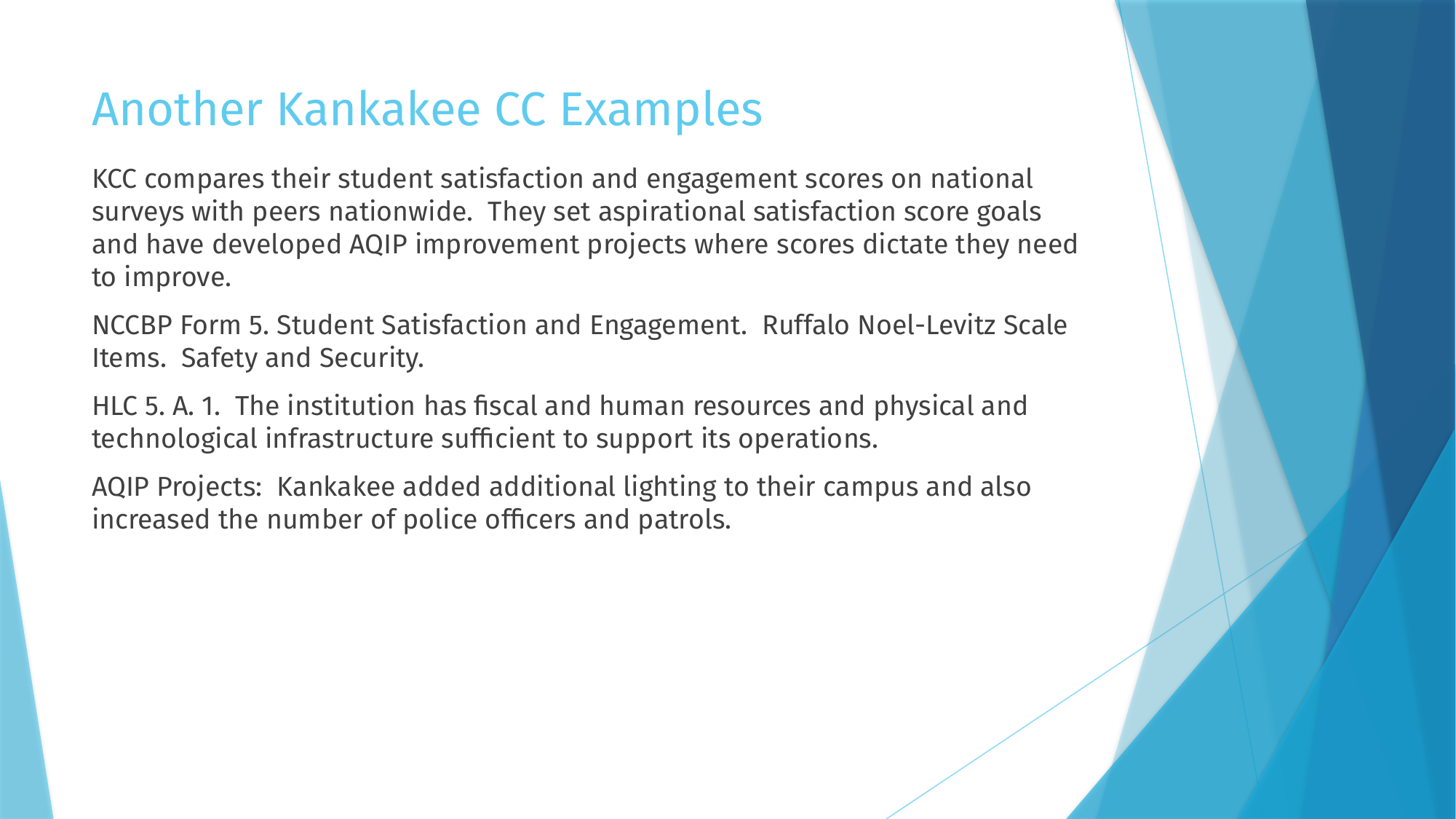

# Another Kankakee CC Examples
KCC compares their student satisfaction and engagement scores on national surveys with peers nationwide.  They set aspirational satisfaction score goals and have developed AQIP improvement projects where scores dictate they need to improve.
NCCBP Form 5. Student Satisfaction and Engagement.  Ruffalo Noel-Levitz Scale Items.  Safety and Security.
HLC 5. A. 1.  The institution has fiscal and human resources and physical and technological infrastructure sufficient to support its operations.
AQIP Projects:  Kankakee added additional lighting to their campus and also increased the number of police officers and patrols.